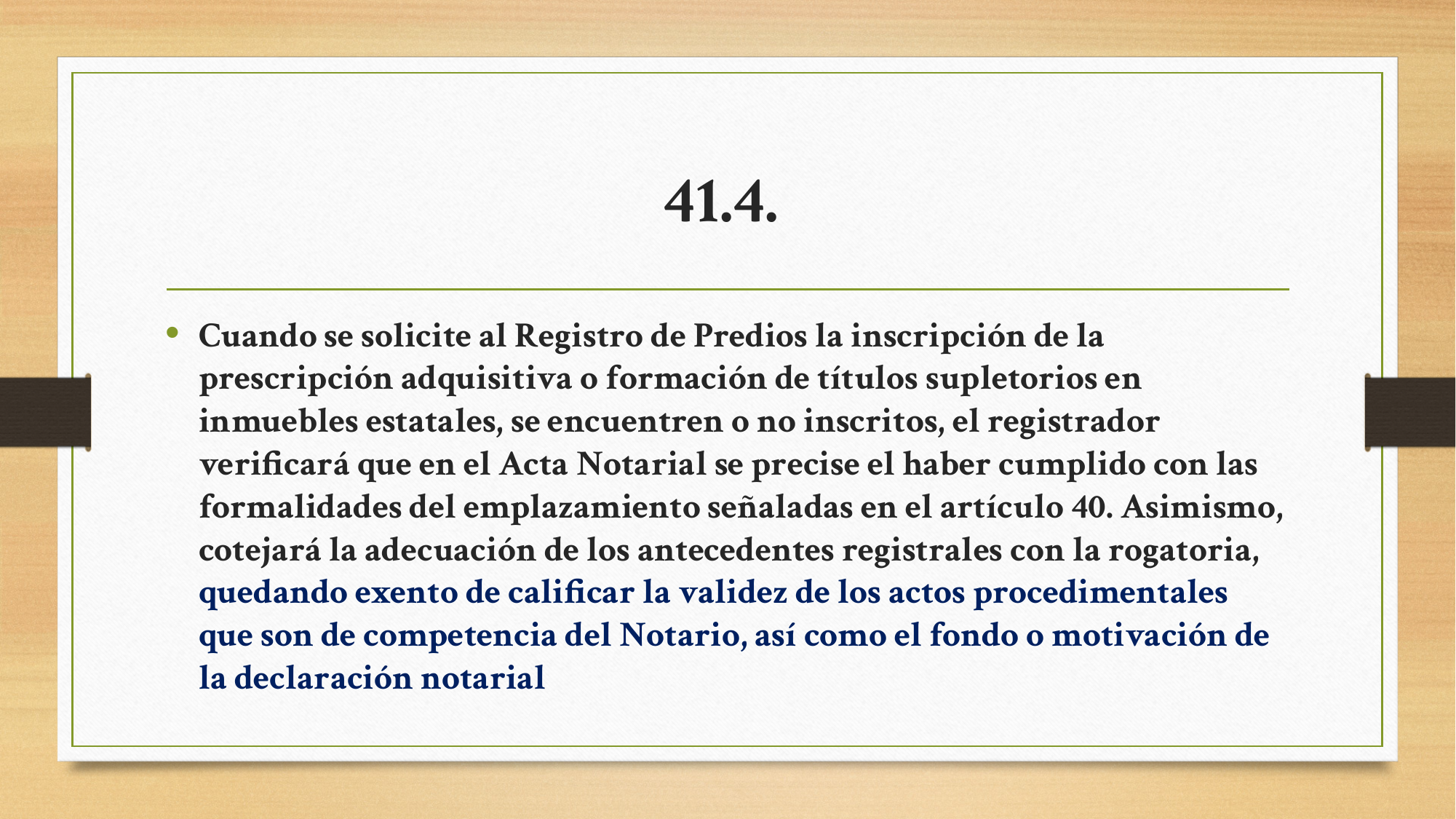

# 41.4.
Cuando se solicite al Registro de Predios la inscripción de la prescripción adquisitiva o formación de títulos supletorios en inmuebles estatales, se encuentren o no inscritos, el registrador verificará que en el Acta Notarial se precise el haber cumplido con las formalidades del emplazamiento señaladas en el artículo 40. Asimismo, cotejará la adecuación de los antecedentes registrales con la rogatoria, quedando exento de calificar la validez de los actos procedimentales que son de competencia del Notario, así como el fondo o motivación de la declaración notarial